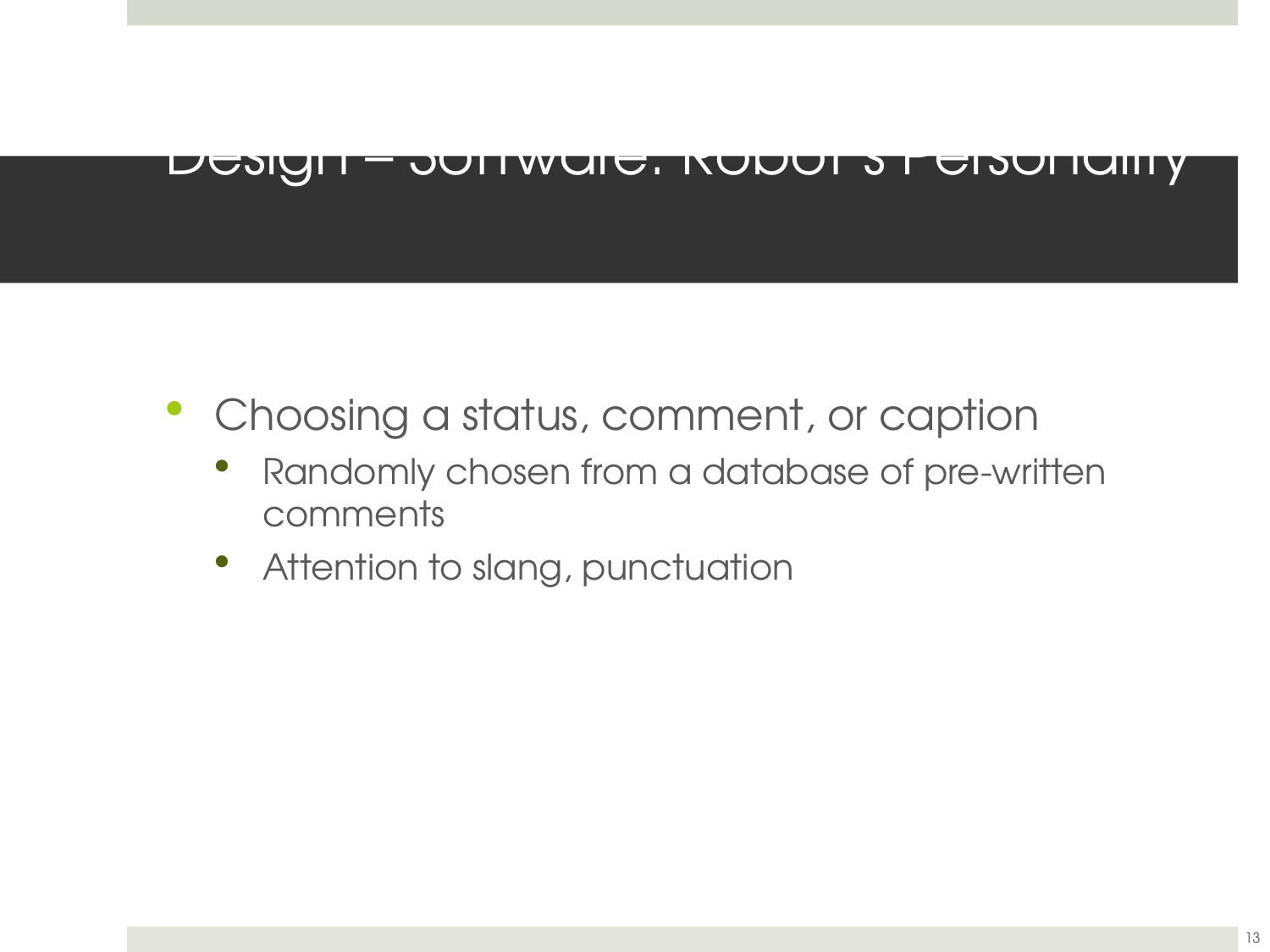

# Design – Software: Robot’s Personality
Choosing a status, comment, or caption
Randomly chosen from a database of pre-written comments
Attention to slang, punctuation

13